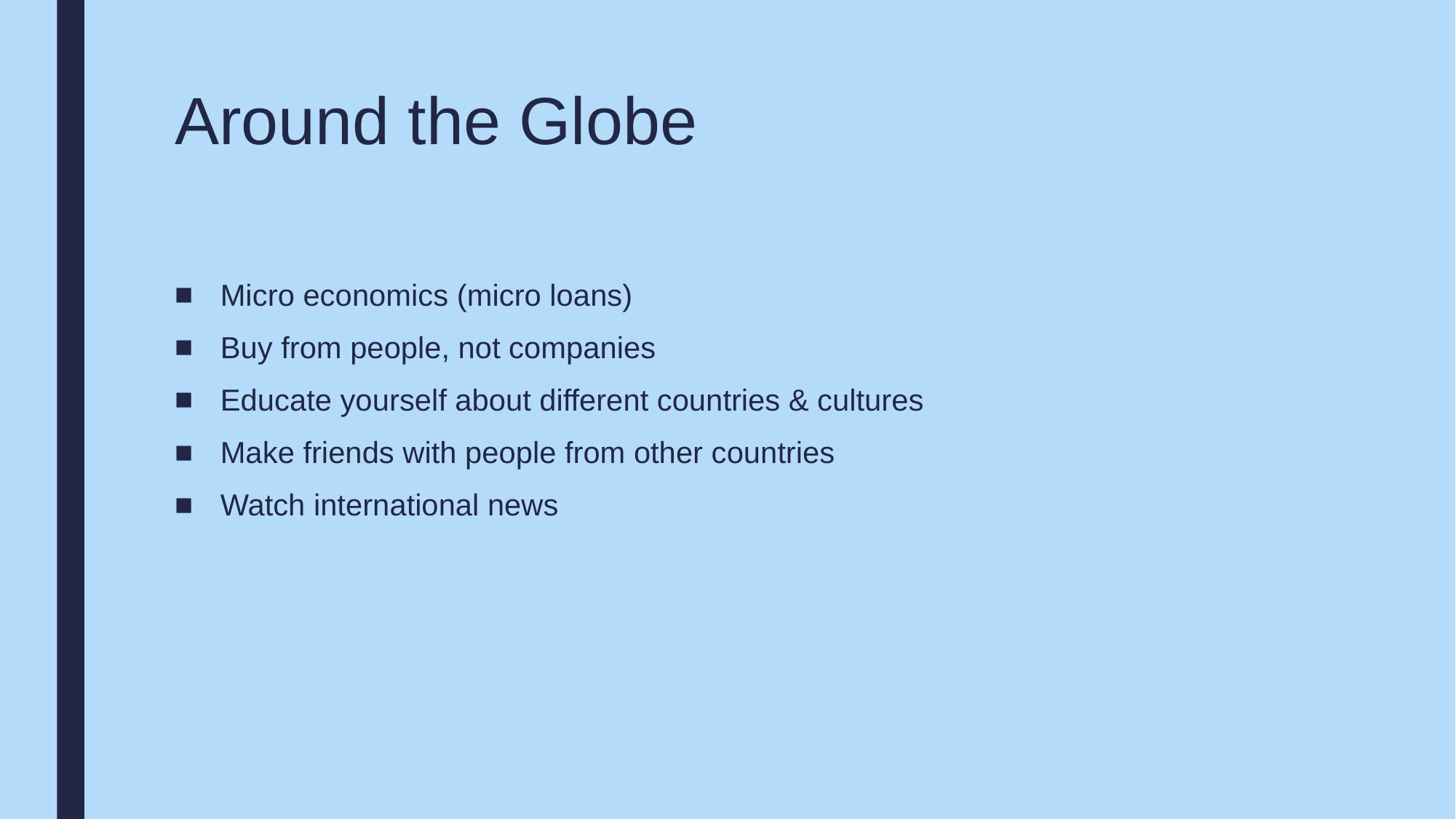

# Around the Globe
Micro economics (micro loans)
Buy from people, not companies
Educate yourself about different countries & cultures
Make friends with people from other countries
Watch international news